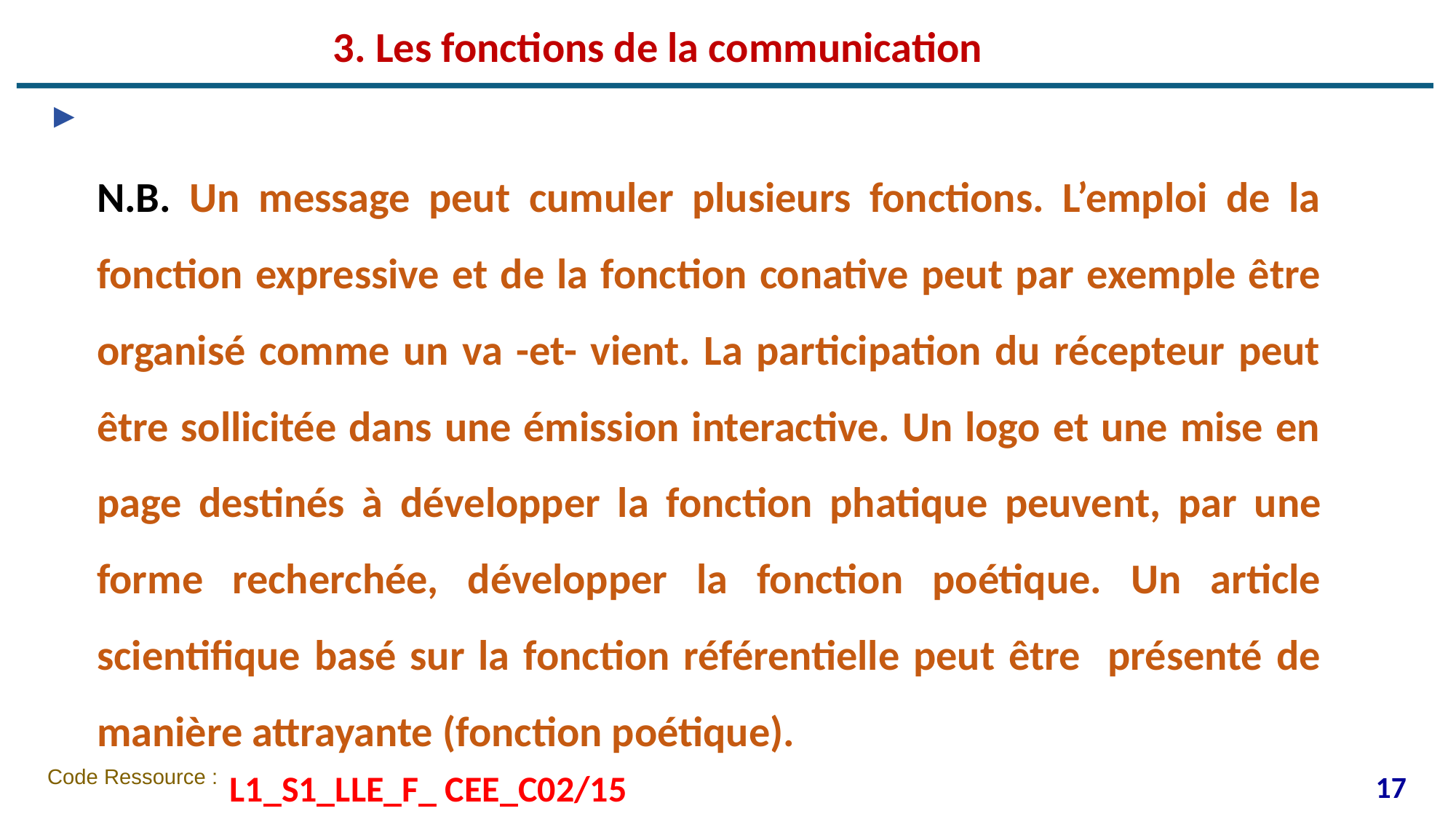

# 3. Les fonctions de la communication

N.B. Un message peut cumuler plusieurs fonctions. L’emploi de la fonction expressive et de la fonction conative peut par exemple être organisé comme un va -et- vient. La participation du récepteur peut être sollicitée dans une émission interactive. Un logo et une mise en page destinés à développer la fonction phatique peuvent, par une forme recherchée, développer la fonction poétique. Un article scientifique basé sur la fonction référentielle peut être  présenté de manière attrayante (fonction poétique).
17
L1_S1_LLE_F_ CEE_C02/15